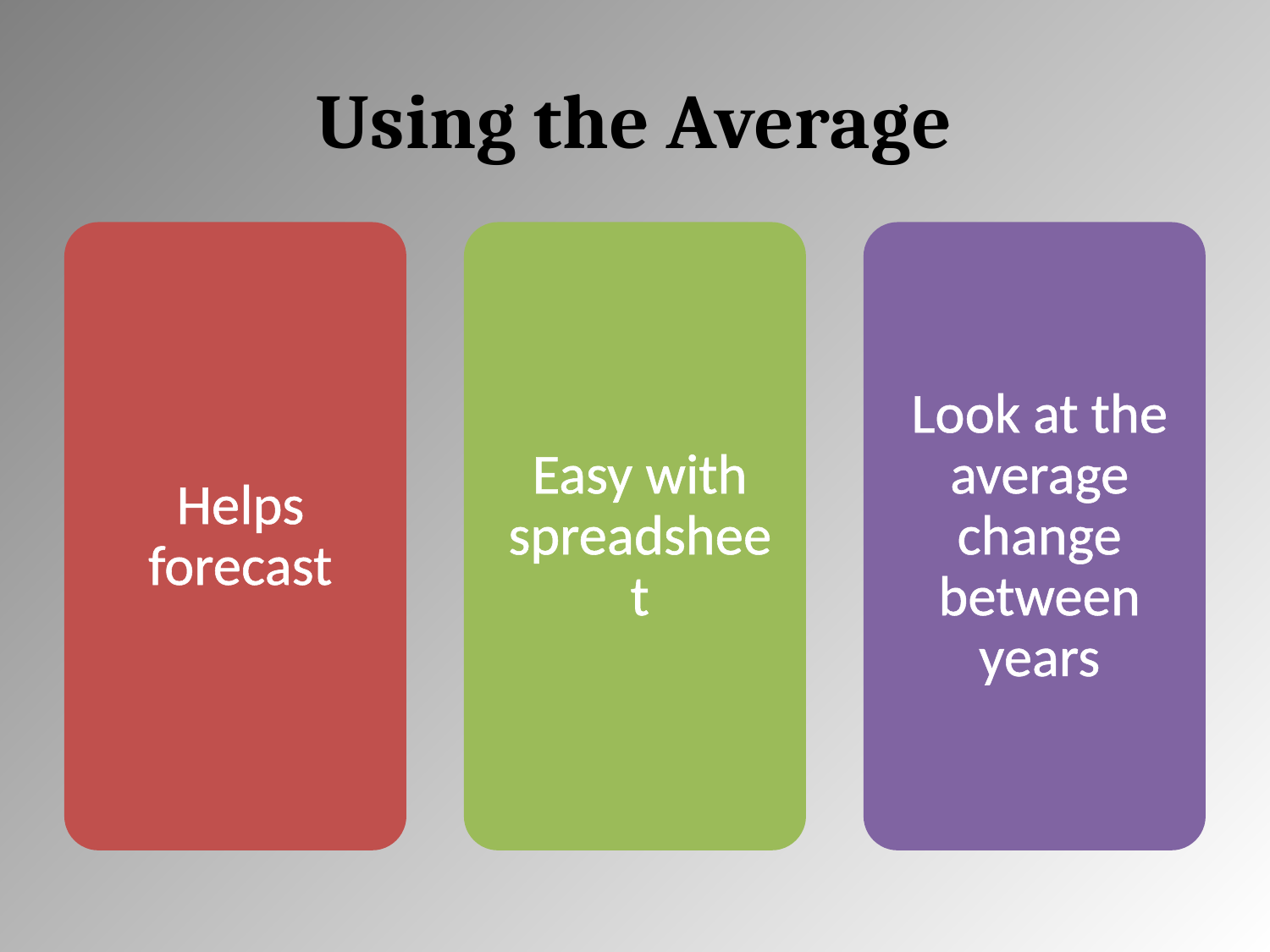

# Using the Average
Helps forecast
Easy with spreadsheet
Look at the average change between years